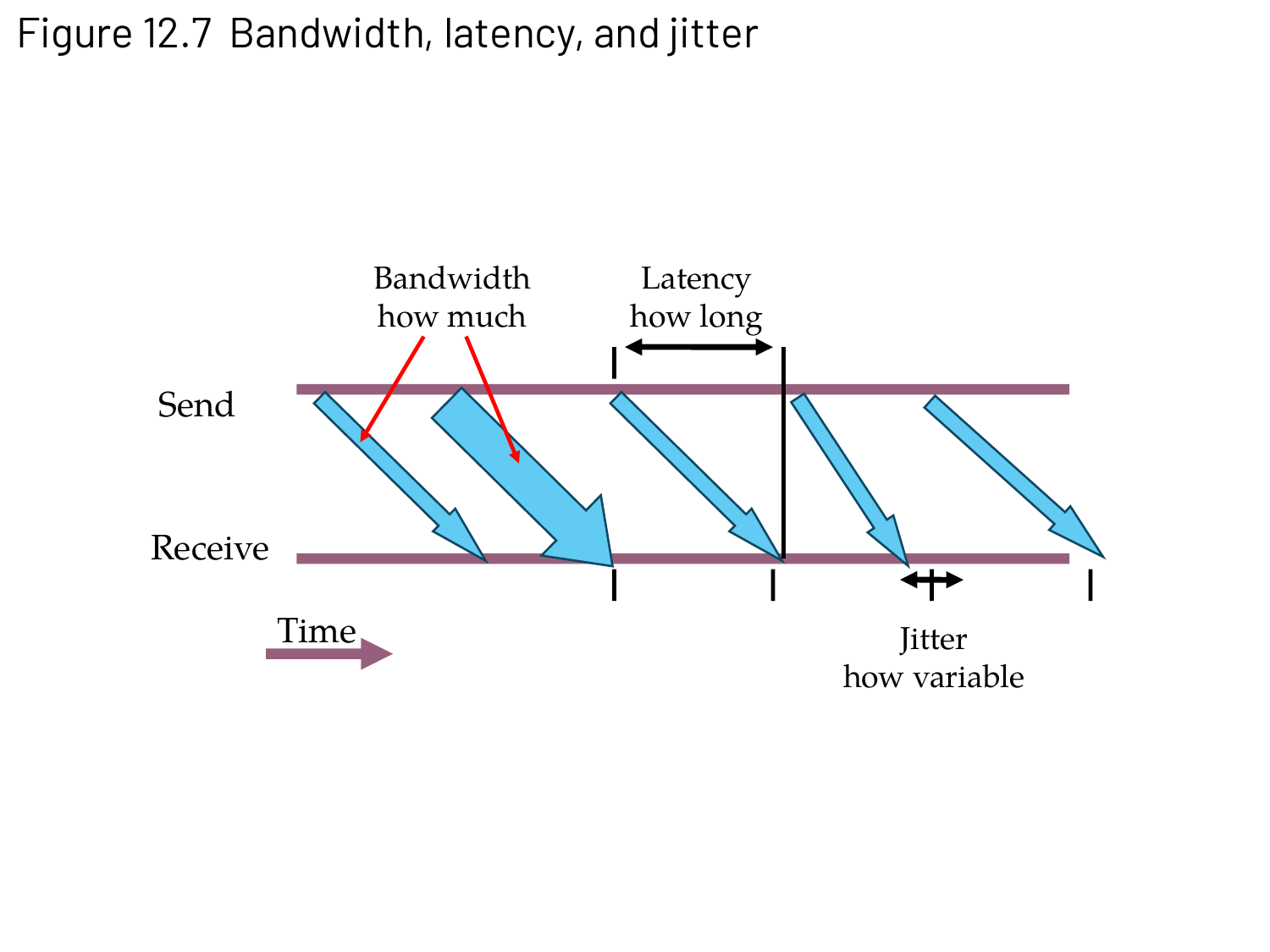

# Figure 12.7  Bandwidth, latency, and jitter
Bandwidth
how much
Latency
how long

Send

Receive

Time
Jitter
how variable